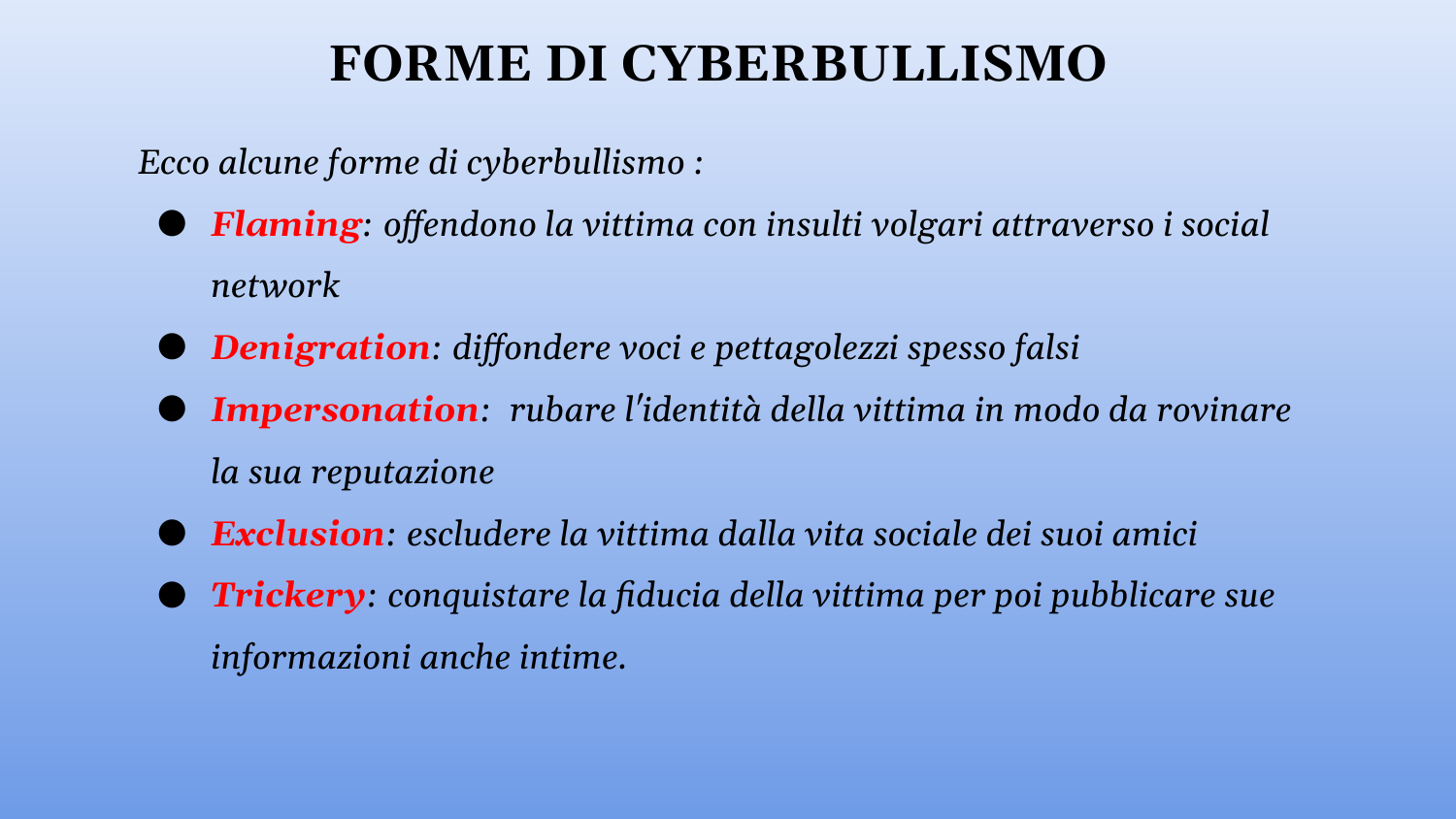

# FORME DI CYBERBULLISMO
Ecco alcune forme di cyberbullismo :
Flaming: offendono la vittima con insulti volgari attraverso i social network
Denigration: diffondere voci e pettagolezzi spesso falsi
Impersonation:  rubare l'identità della vittima in modo da rovinare la sua reputazione
Exclusion: escludere la vittima dalla vita sociale dei suoi amici
Trickery: conquistare la fiducia della vittima per poi pubblicare sue informazioni anche intime.